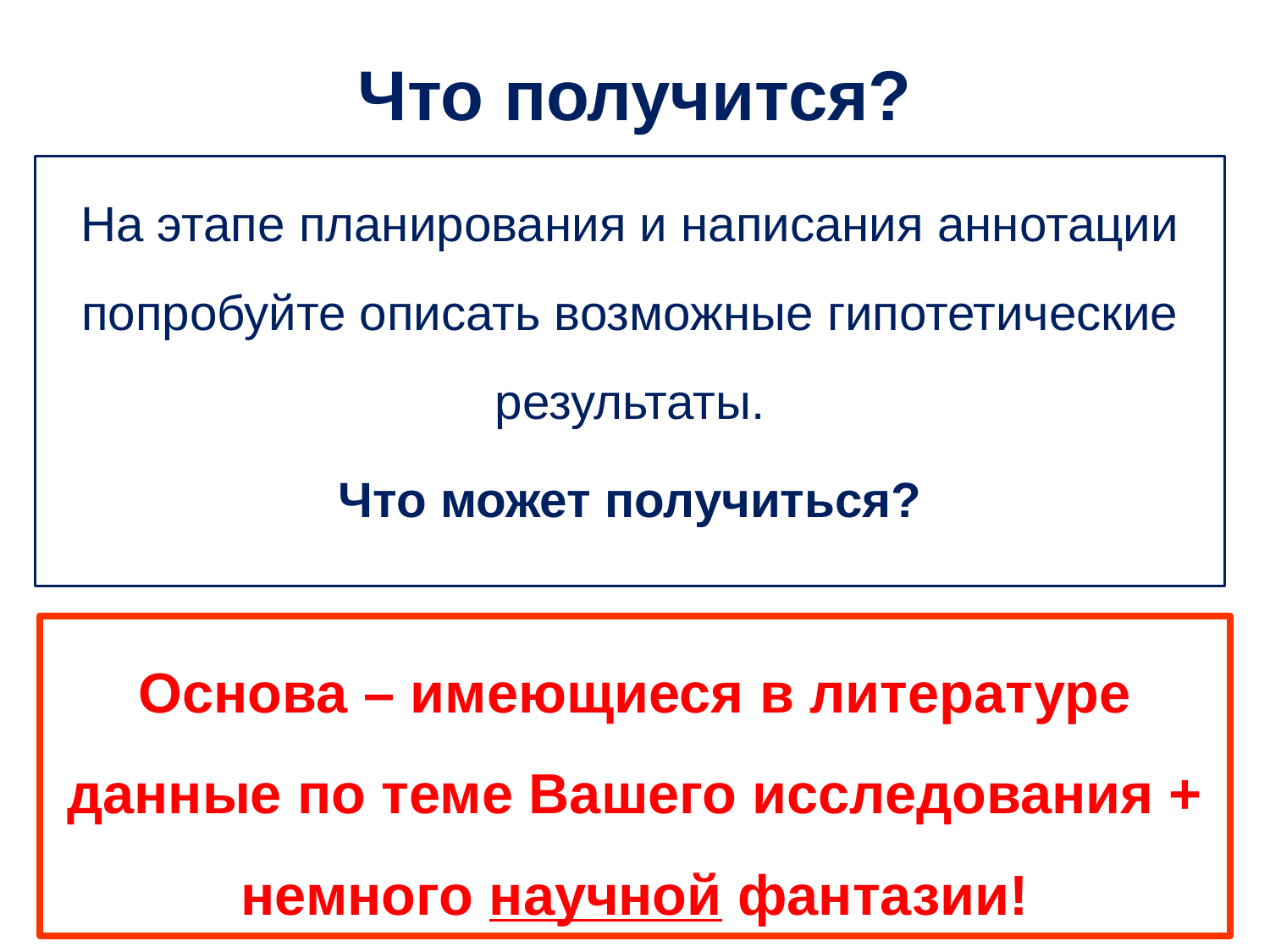

# Что получится?
На этапе планирования и написания аннотации попробуйте описать возможные гипотетические результаты.
Что может получиться?

Основа – имеющиеся в литературе данные по теме Вашего исследования + немного научной фантазии!